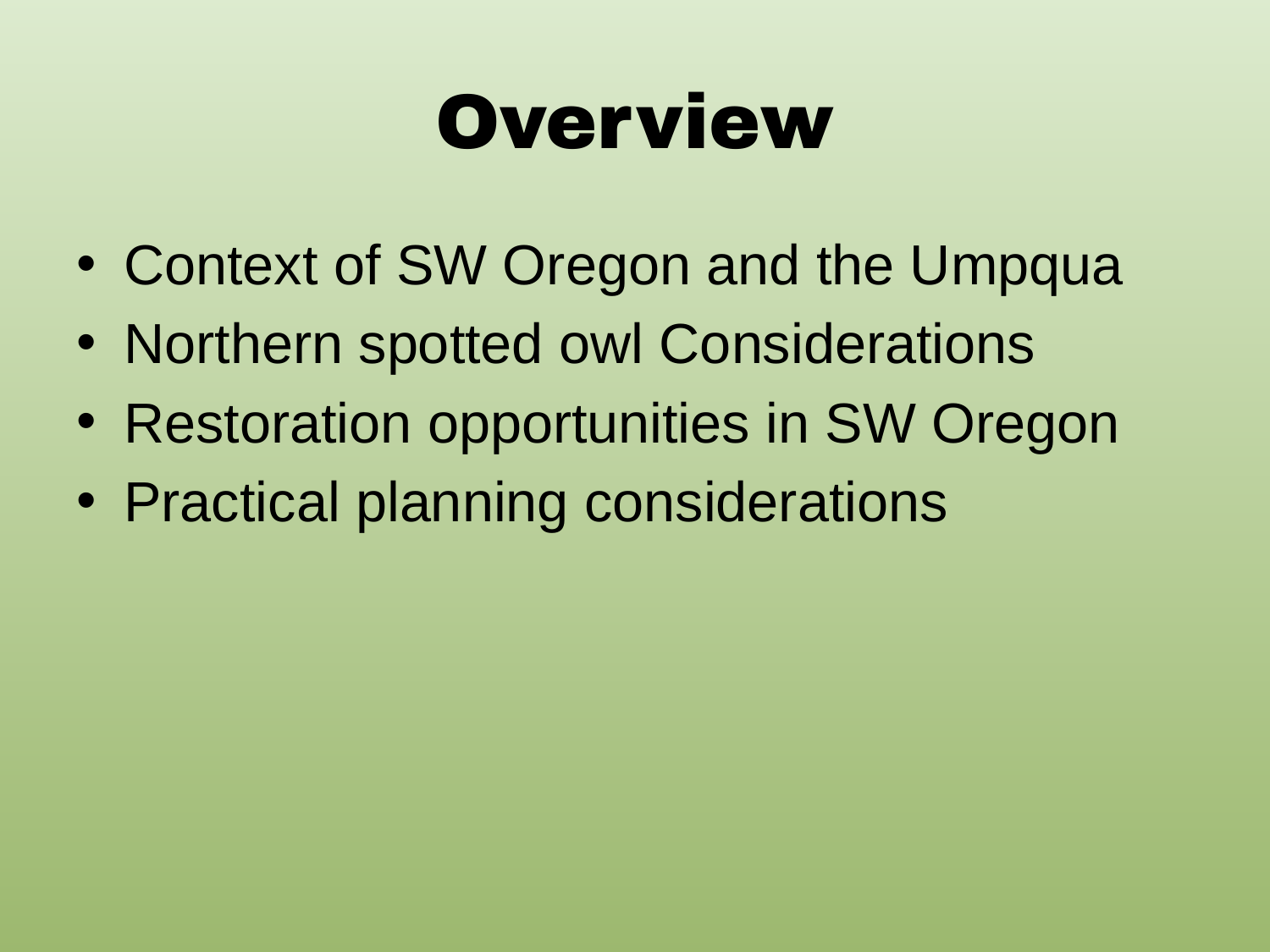

# Overview
Context of SW Oregon and the Umpqua
Northern spotted owl Considerations
Restoration opportunities in SW Oregon
Practical planning considerations